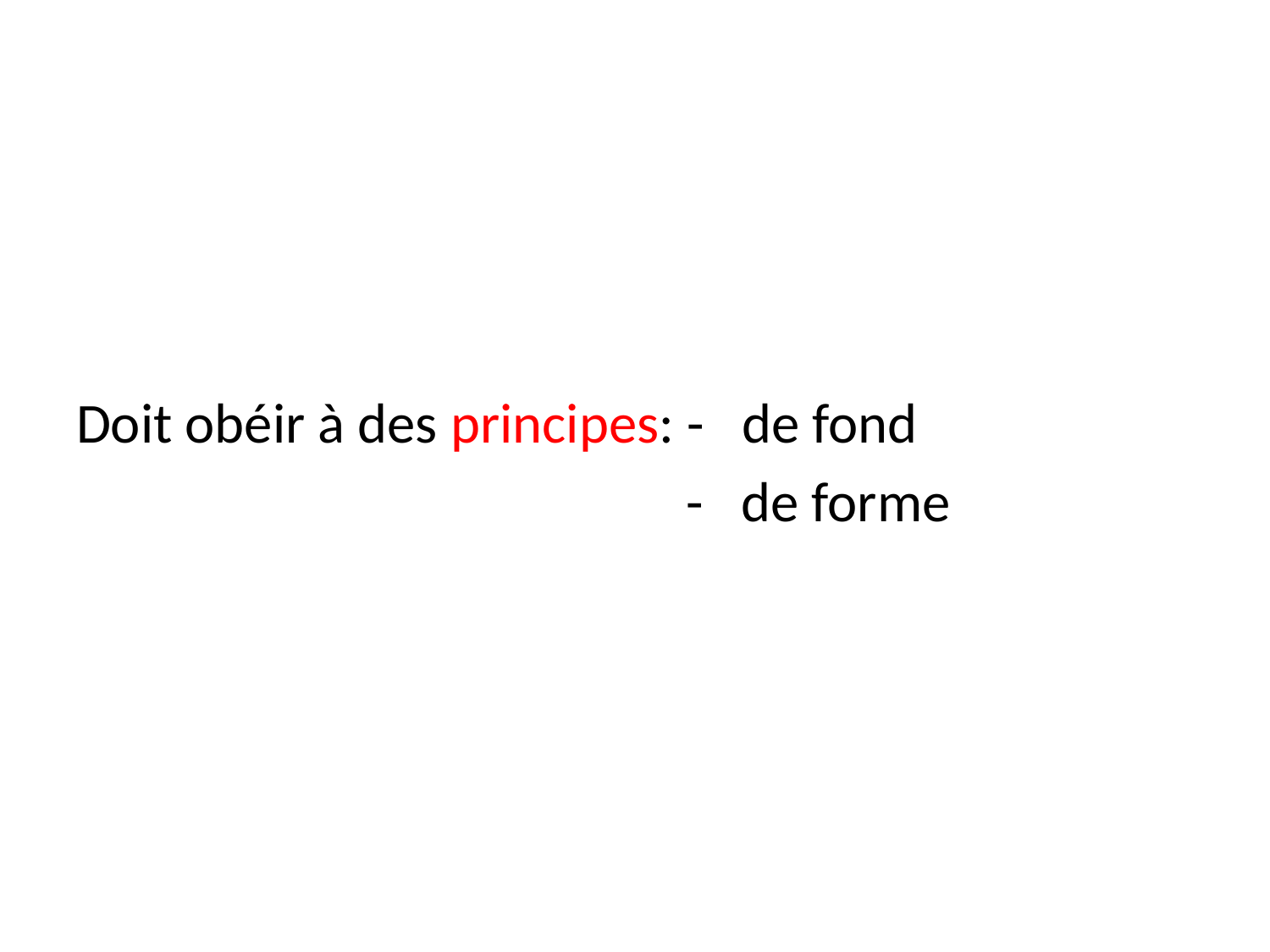

#

Doit obéir à des principes: -   de fond
                                                -   de forme